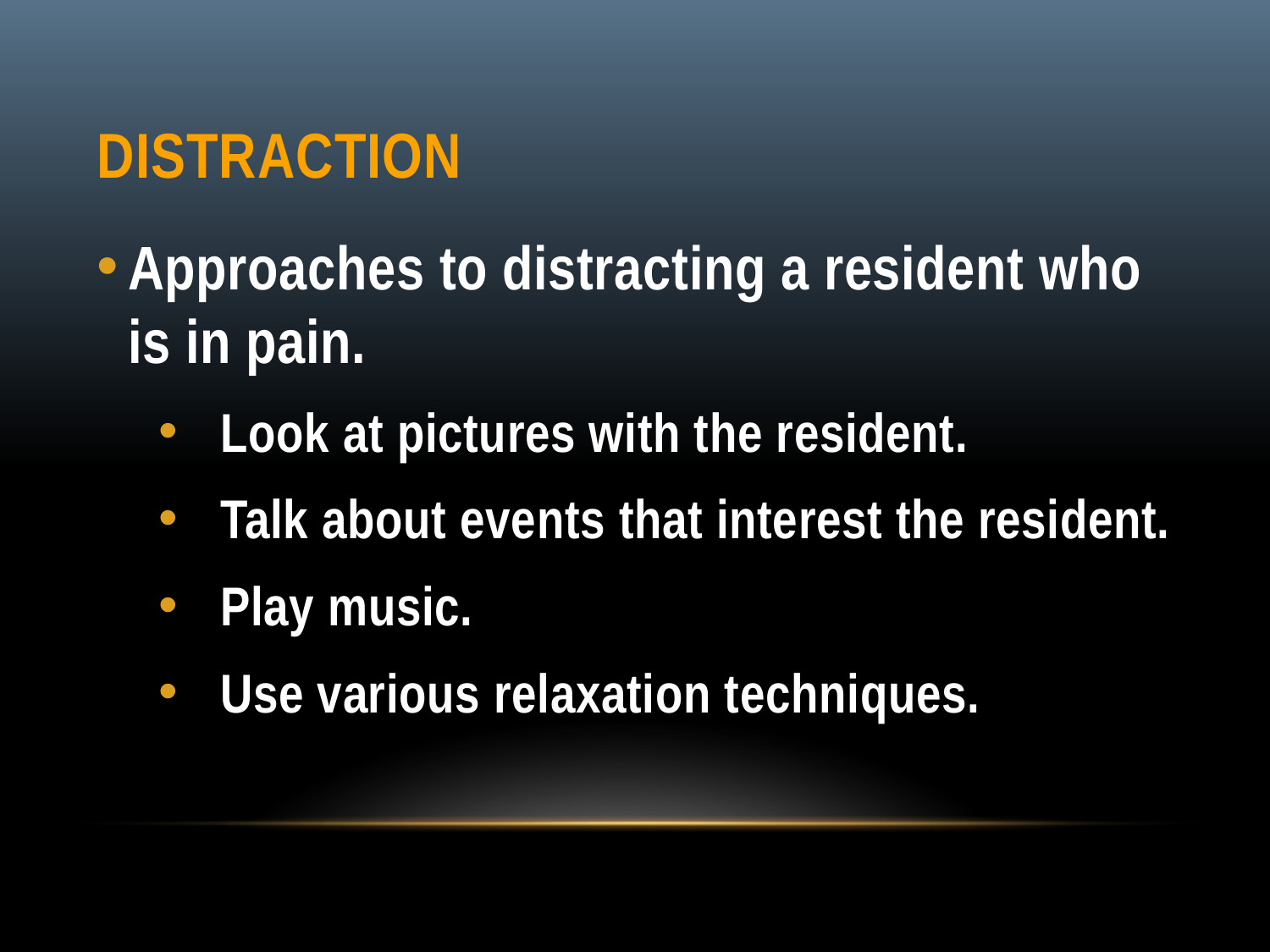

# Distraction
Approaches to distracting a resident who is in pain.
Look at pictures with the resident.
Talk about events that interest the resident.
Play music.
Use various relaxation techniques.